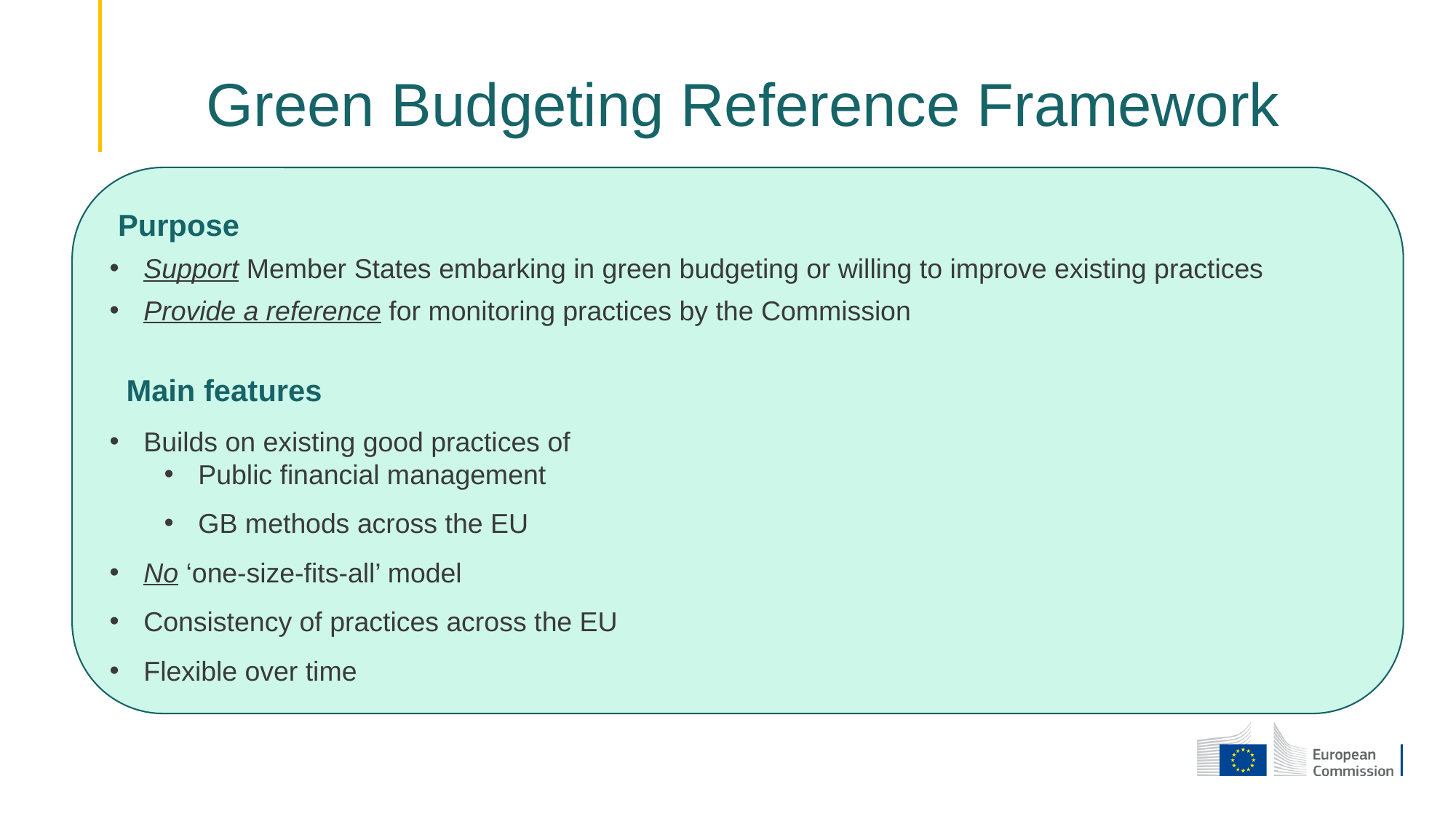

# Green Budgeting Reference Framework

 Purpose
Support Member States embarking in green budgeting or willing to improve existing practices
Provide a reference for monitoring practices by the Commission

  Main features
Builds on existing good practices of
Public financial management
GB methods across the EU
No ‘one-size-fits-all’ model
Consistency of practices across the EU
Flexible over time